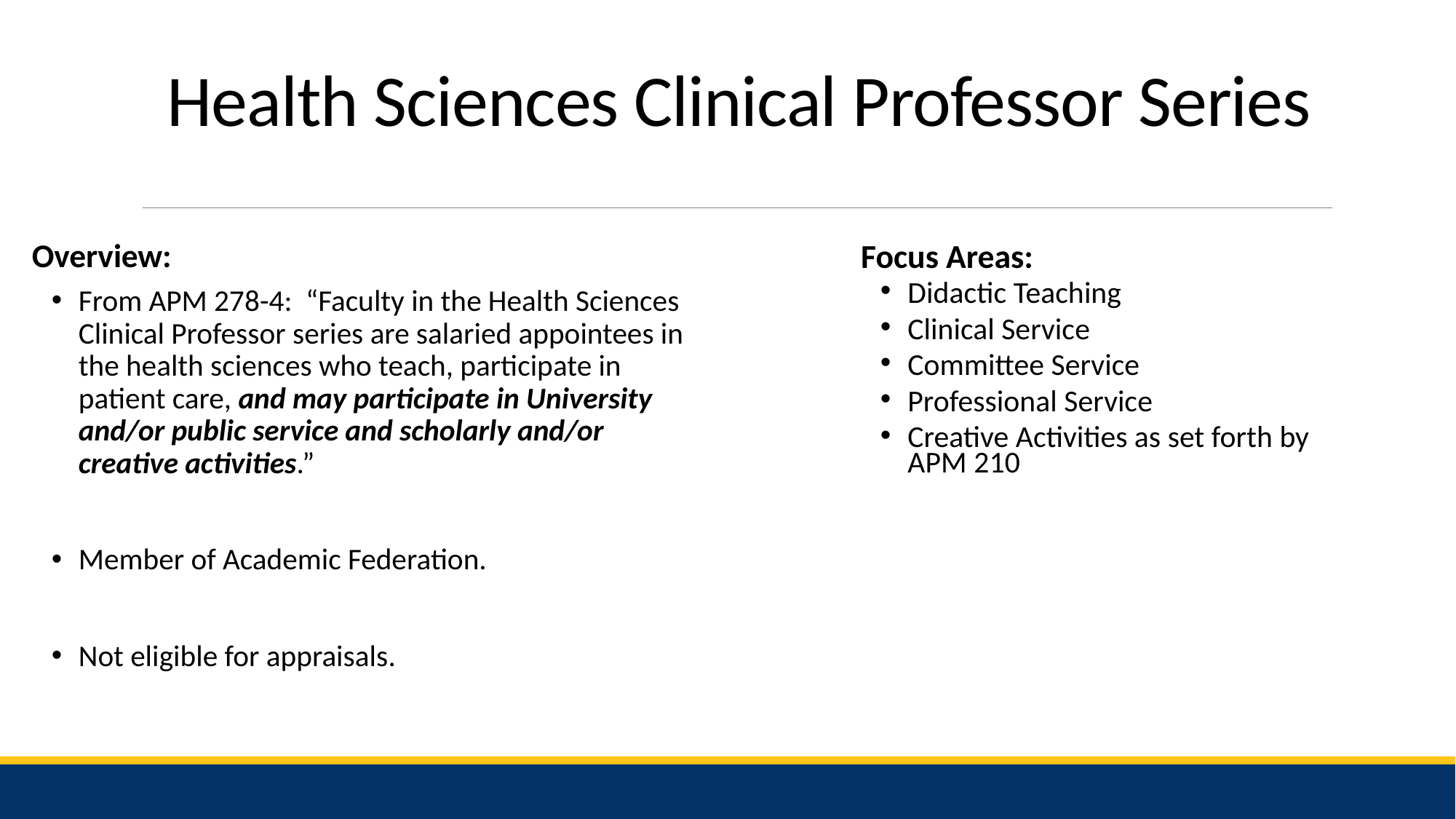

# Health Sciences Clinical Professor Series
Overview:
From APM 278-4:  “Faculty in the Health Sciences Clinical Professor series are salaried appointees in the health sciences who teach, participate in patient care, and may participate in University and/or public service and scholarly and/or creative activities.”

Member of Academic Federation.

Not eligible for appraisals.
Focus Areas:
Didactic Teaching
Clinical Service
Committee Service
Professional Service
Creative Activities as set forth by APM 210